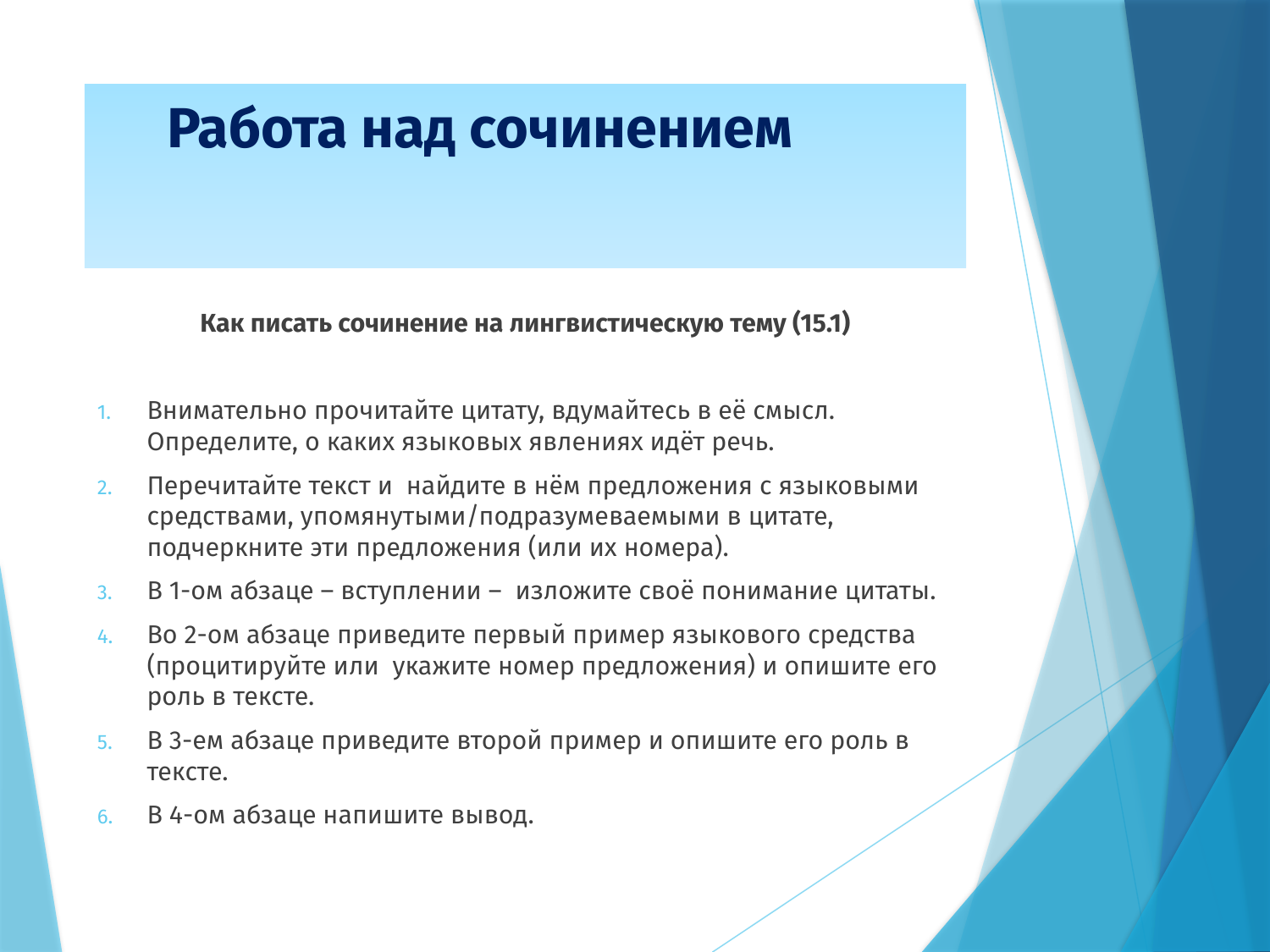

# Работа над сочинением
Как писать сочинение на лингвистическую тему (15.1)

Внимательно прочитайте цитату, вдумайтесь в её смысл. Определите, о каких языковых явлениях идёт речь.
Перечитайте текст и  найдите в нём предложения с языковыми средствами, упомянутыми/подразумеваемыми в цитате, подчеркните эти предложения (или их номера).
В 1-ом абзаце – вступлении –  изложите своё понимание цитаты.
Во 2-ом абзаце приведите первый пример языкового средства (процитируйте или  укажите номер предложения) и опишите его роль в тексте.
В 3-ем абзаце приведите второй пример и опишите его роль в тексте.
В 4-ом абзаце напишите вывод.